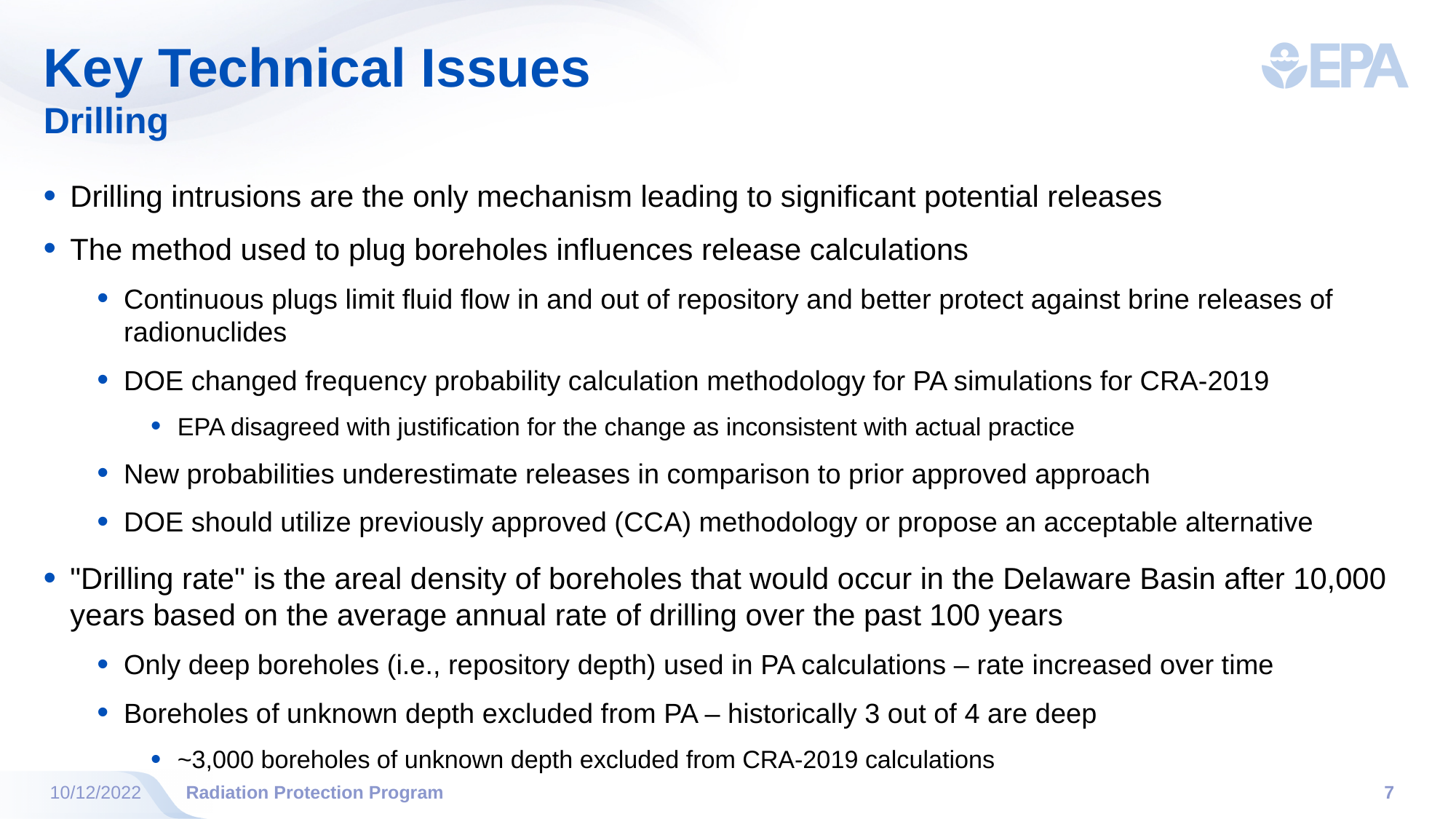

# Key Technical Issues
Drilling
Drilling intrusions are the only mechanism leading to significant potential releases
The method used to plug boreholes influences release calculations
Continuous plugs limit fluid flow in and out of repository and better protect against brine releases of radionuclides
DOE changed frequency probability calculation methodology for PA simulations for CRA-2019
EPA disagreed with justification for the change as inconsistent with actual practice
New probabilities underestimate releases in comparison to prior approved approach
DOE should utilize previously approved (CCA) methodology or propose an acceptable alternative
"Drilling rate" is the areal density of boreholes that would occur in the Delaware Basin after 10,000 years based on the average annual rate of drilling over the past 100 years
Only deep boreholes (i.e., repository depth) used in PA calculations – rate increased over time
Boreholes of unknown depth excluded from PA – historically 3 out of 4 are deep
~3,000 boreholes of unknown depth excluded from CRA-2019 calculations

10/12/2022
Radiation Protection Program
7